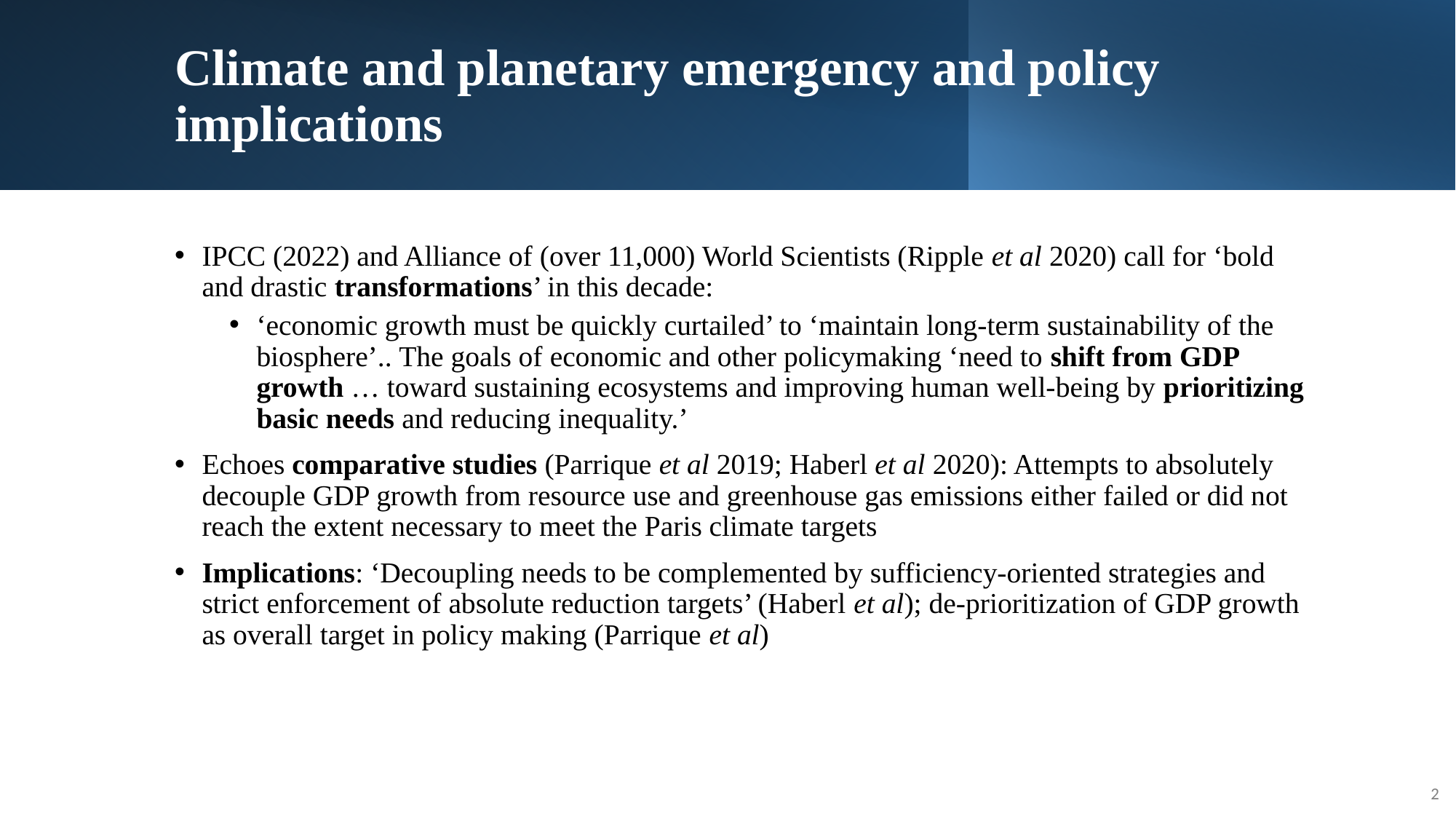

# Climate and planetary emergency and policy implications
IPCC (2022) and Alliance of (over 11,000) World Scientists (Ripple et al 2020) call for ‘bold and drastic transformations’ in this decade:
‘economic growth must be quickly curtailed’ to ‘maintain long-term sustainability of the biosphere’.. The goals of economic and other policymaking ‘need to shift from GDP growth … toward sustaining ecosystems and improving human well-being by prioritizing basic needs and reducing inequality.’
Echoes comparative studies (Parrique et al 2019; Haberl et al 2020): Attempts to absolutely decouple GDP growth from resource use and greenhouse gas emissions either failed or did not reach the extent necessary to meet the Paris climate targets
Implications: ‘Decoupling needs to be complemented by sufficiency-oriented strategies and strict enforcement of absolute reduction targets’ (Haberl et al); de-prioritization of GDP growth as overall target in policy making (Parrique et al)
2